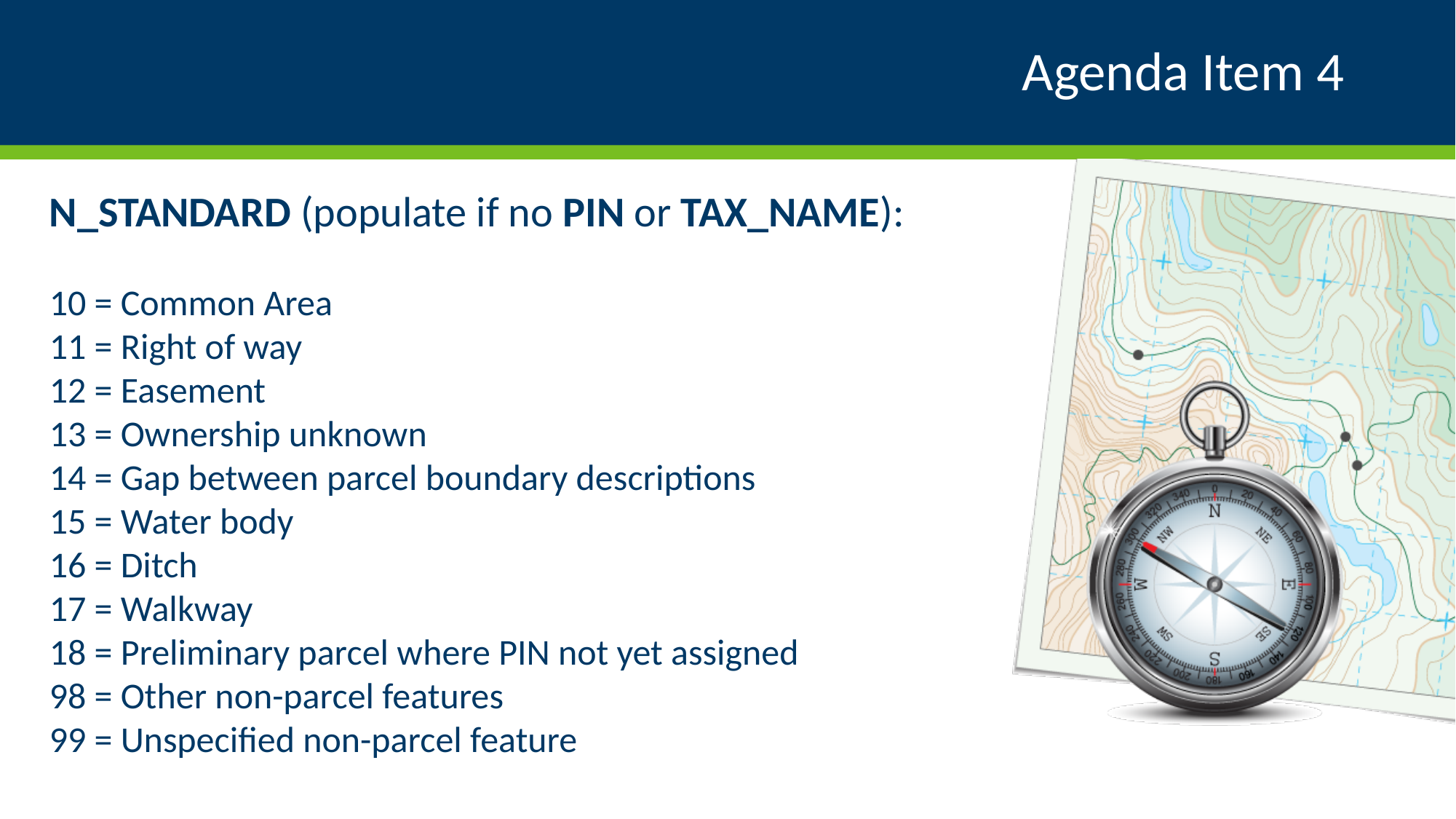

# Agenda Item 4
N_STANDARD (populate if no PIN or TAX_NAME):

10 = Common Area
11 = Right of way
12 = Easement
13 = Ownership unknown
14 = Gap between parcel boundary descriptions
15 = Water body
16 = Ditch
17 = Walkway
18 = Preliminary parcel where PIN not yet assigned
98 = Other non-parcel features
99 = Unspecified non-parcel feature